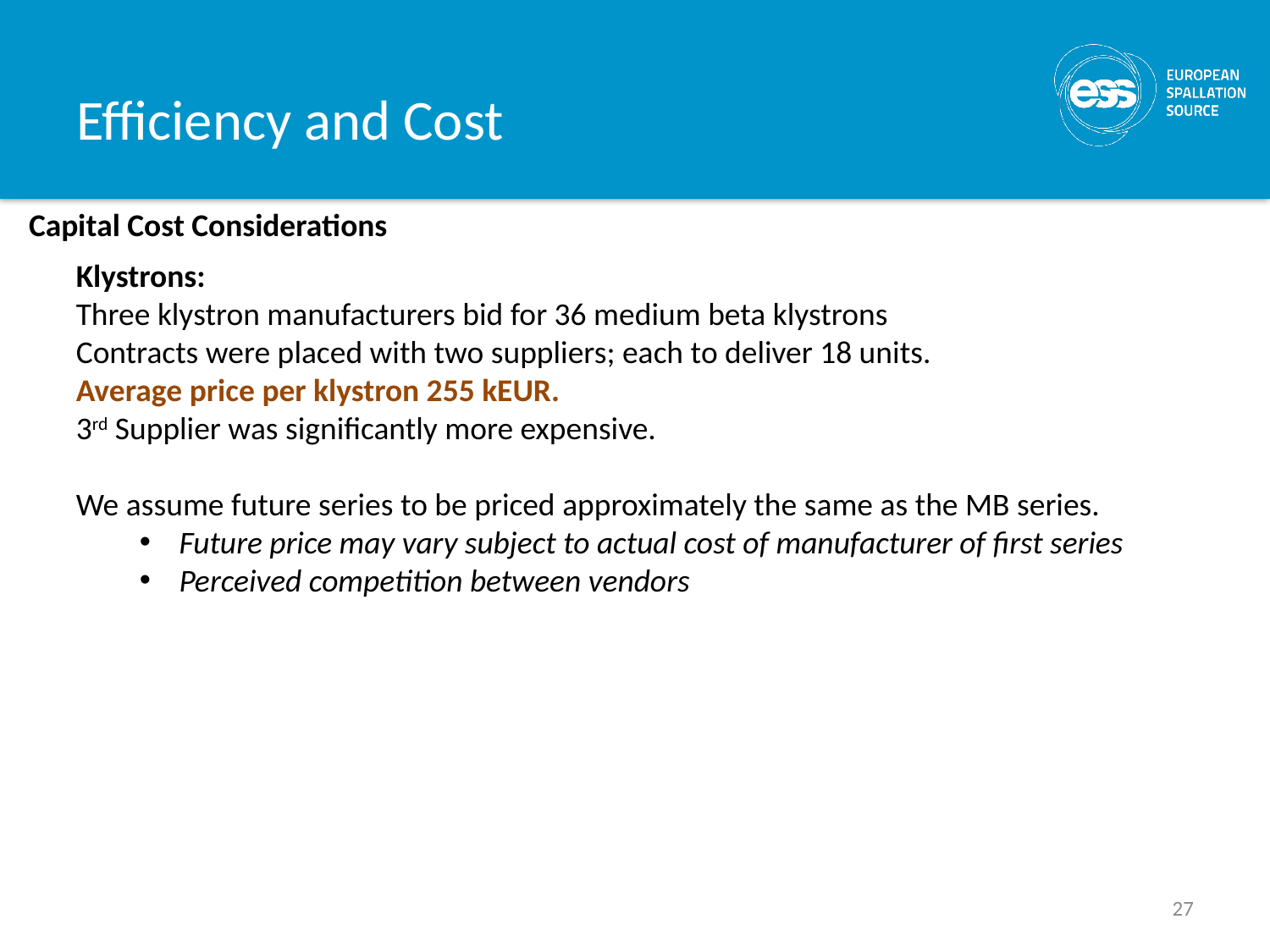

# Efficiency and Cost
Capital Cost Considerations
Klystrons:
Three klystron manufacturers bid for 36 medium beta klystrons
Contracts were placed with two suppliers; each to deliver 18 units.
Average price per klystron 255 kEUR.
3rd Supplier was significantly more expensive.

We assume future series to be priced approximately the same as the MB series.
Future price may vary subject to actual cost of manufacturer of first series
Perceived competition between vendors

27